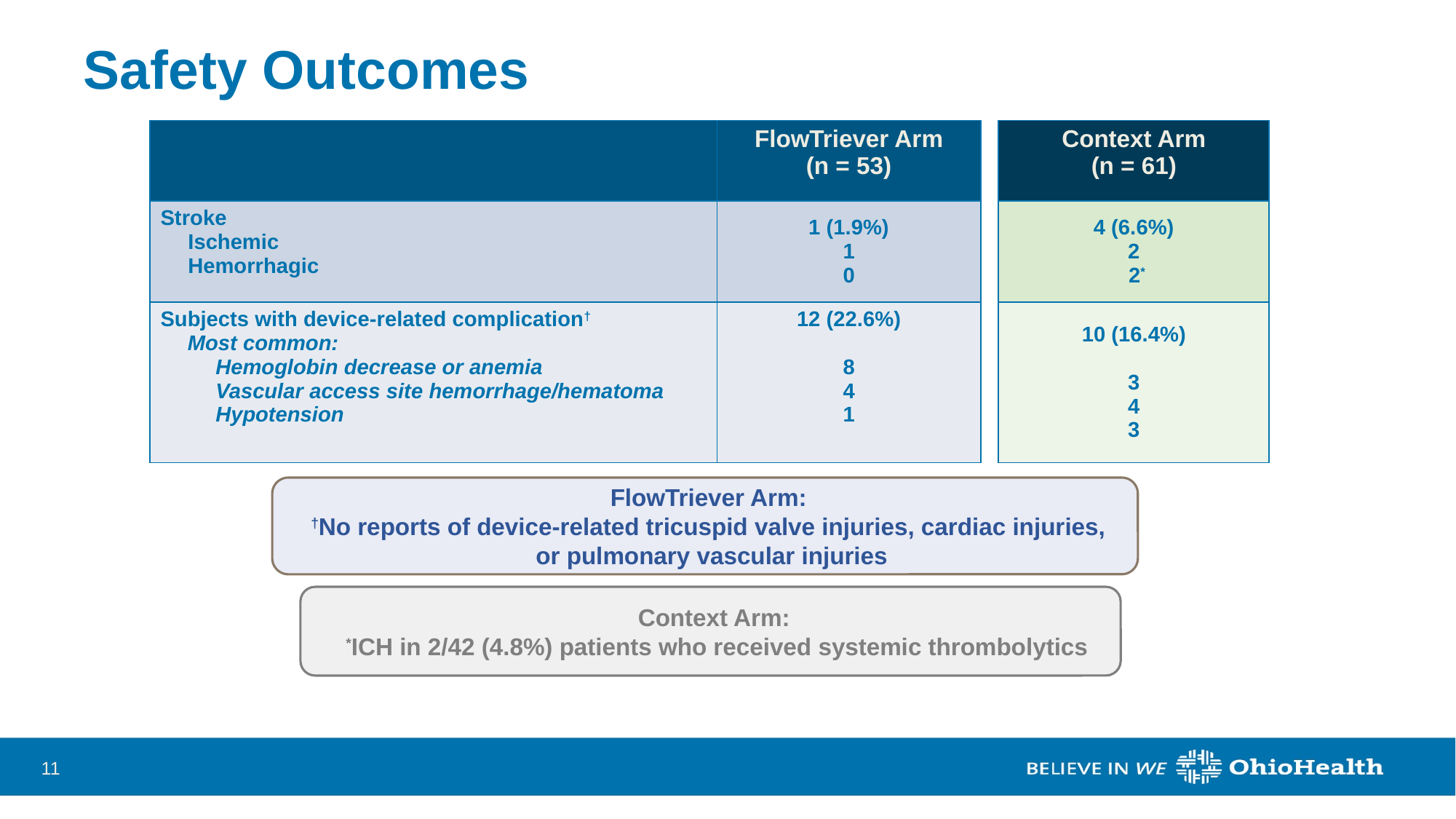

# Safety Outcomes
| Context Arm (n = 61) |
| --- |
| 4 (6.6%) 2 2\* |
| 10 (16.4%) 3 4 3 |
|  | FlowTriever Arm (n = 53) |
| --- | --- |
| Stroke Ischemic Hemorrhagic | 1 (1.9%) 1 0 |
| Subjects with device-related complication† Most common: Hemoglobin decrease or anemia Vascular access site hemorrhage/hematoma Hypotension | 12 (22.6%) 8 4 1 |
FlowTriever Arm:
†No reports of device-related tricuspid valve injuries, cardiac injuries,
or pulmonary vascular injuries
Context Arm:
*ICH in 2/42 (4.8%) patients who received systemic thrombolytics